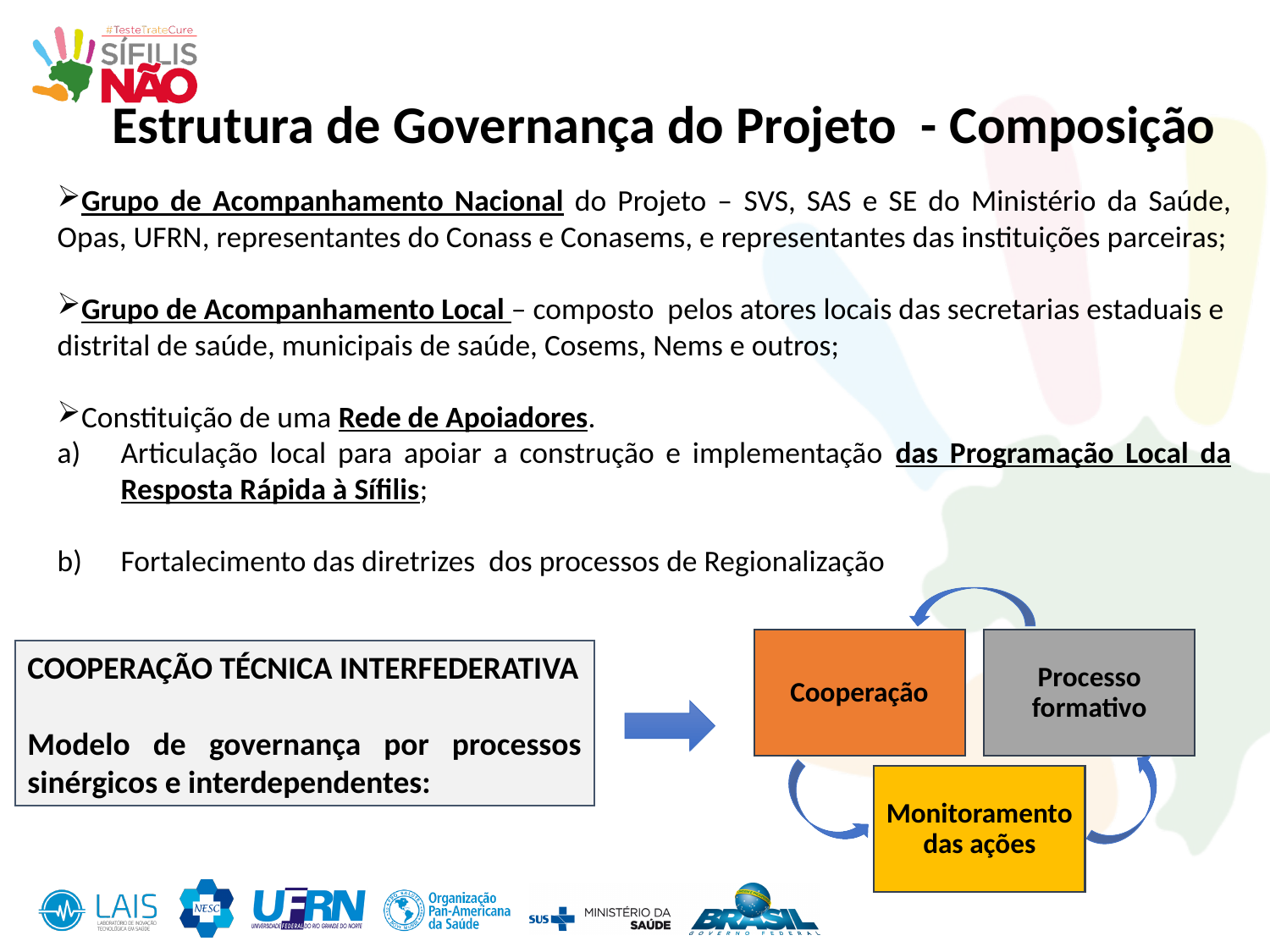

Estrutura de Governança do Projeto  - Composição
Grupo de Acompanhamento Nacional do Projeto – SVS, SAS e SE do Ministério da Saúde, Opas, UFRN, representantes do Conass e Conasems, e representantes das instituições parceiras;

Grupo de Acompanhamento Local – composto  pelos atores locais das secretarias estaduais e distrital de saúde, municipais de saúde, Cosems, Nems e outros;

Constituição de uma Rede de Apoiadores.
Articulação local para apoiar a construção e implementação das Programação Local da Resposta Rápida à Sífilis;

Fortalecimento das diretrizes  dos processos de Regionalização

Cooperação
Processo formativo
Monitoramento das ações
COOPERAÇÃO TÉCNICA INTERFEDERATIVA

Modelo de governança por processos sinérgicos e interdependentes: